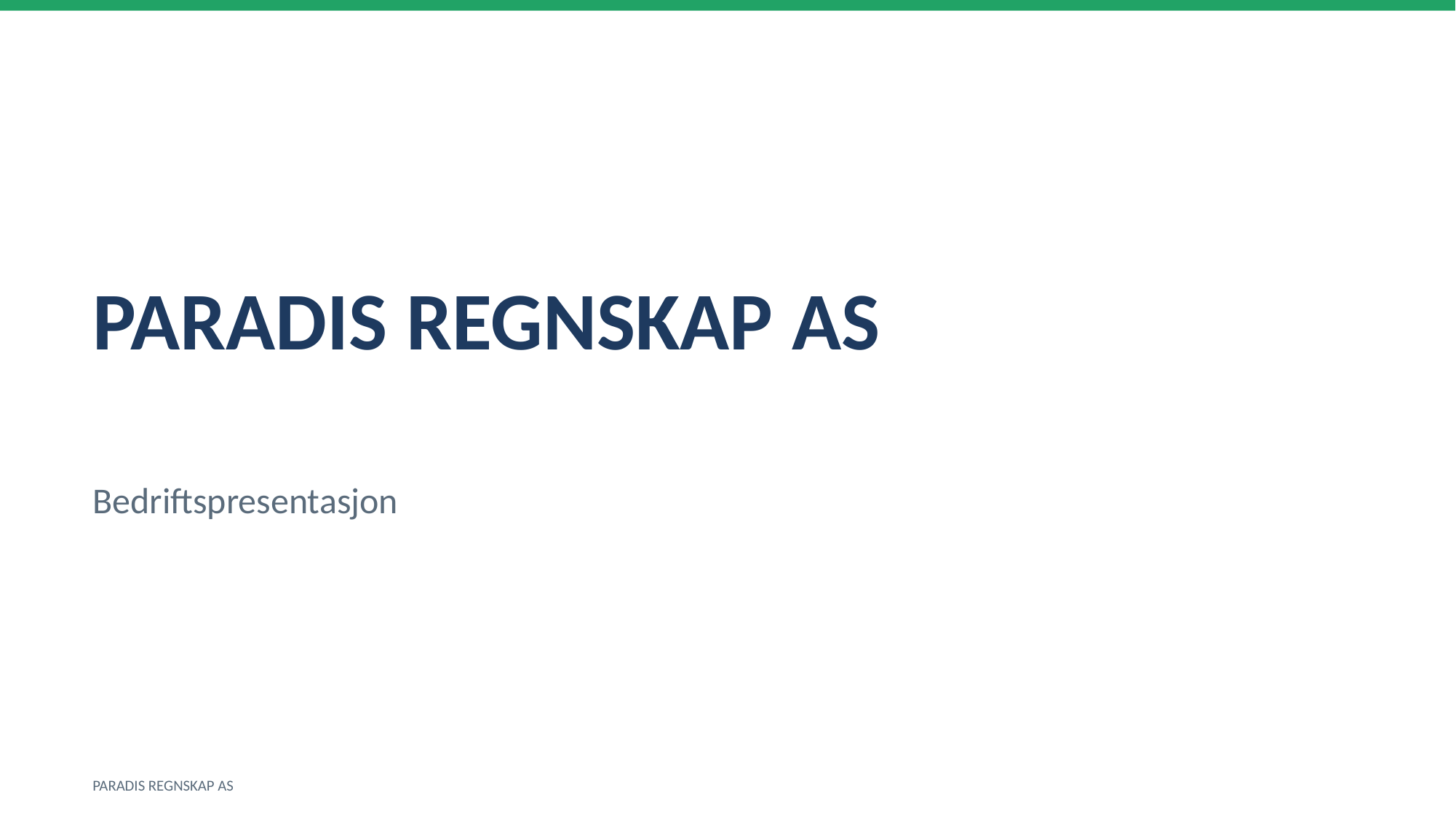

PARADIS REGNSKAP AS
Bedriftspresentasjon
PARADIS REGNSKAP AS